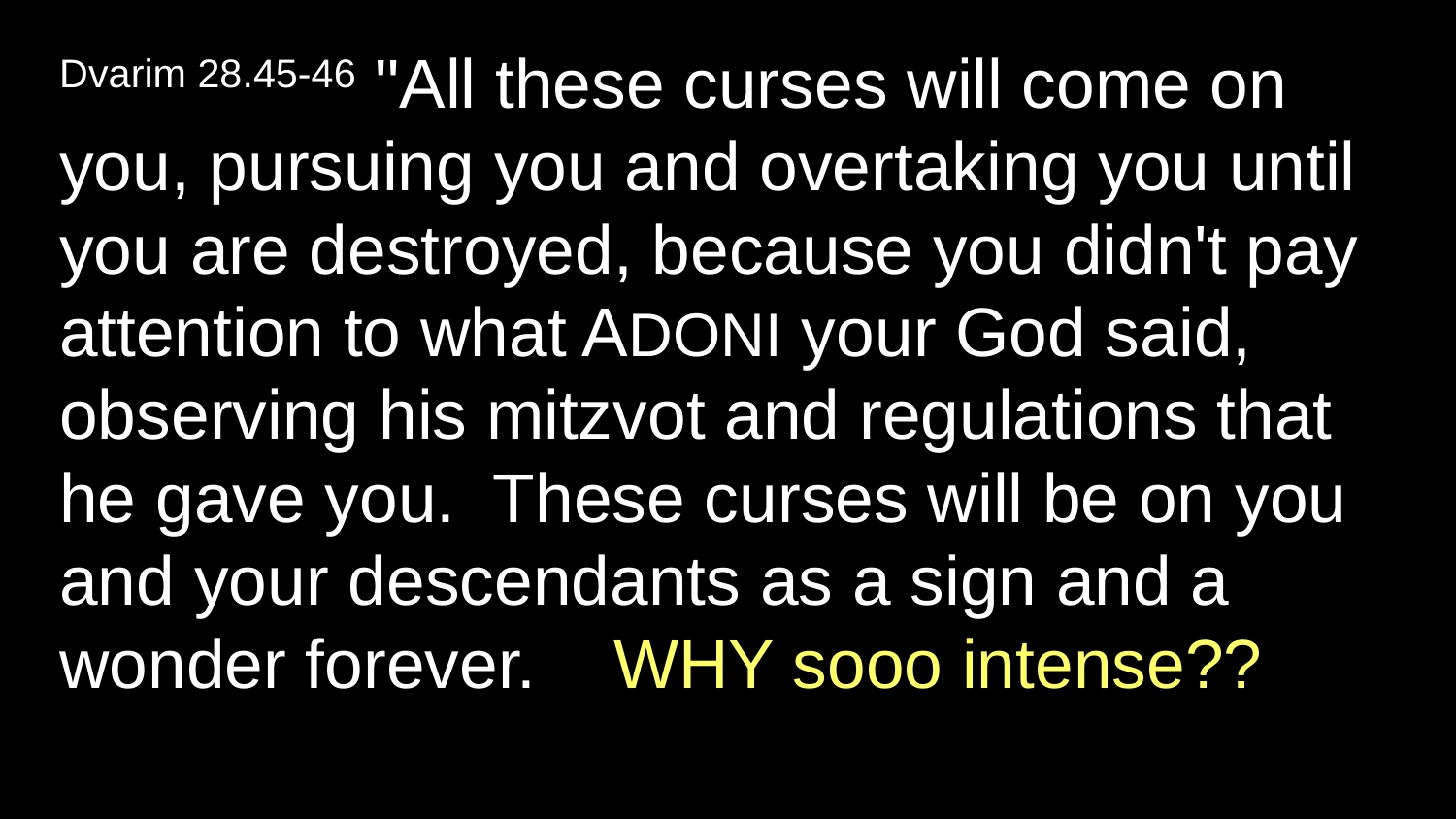

Dvarim 28.45-46 "All these curses will come on you, pursuing you and overtaking you until you are destroyed, because you didn't pay attention to what ADONI your God said, observing his mitzvot and regulations that he gave you.  These curses will be on you and your descendants as a sign and a wonder forever.    WHY sooo intense??